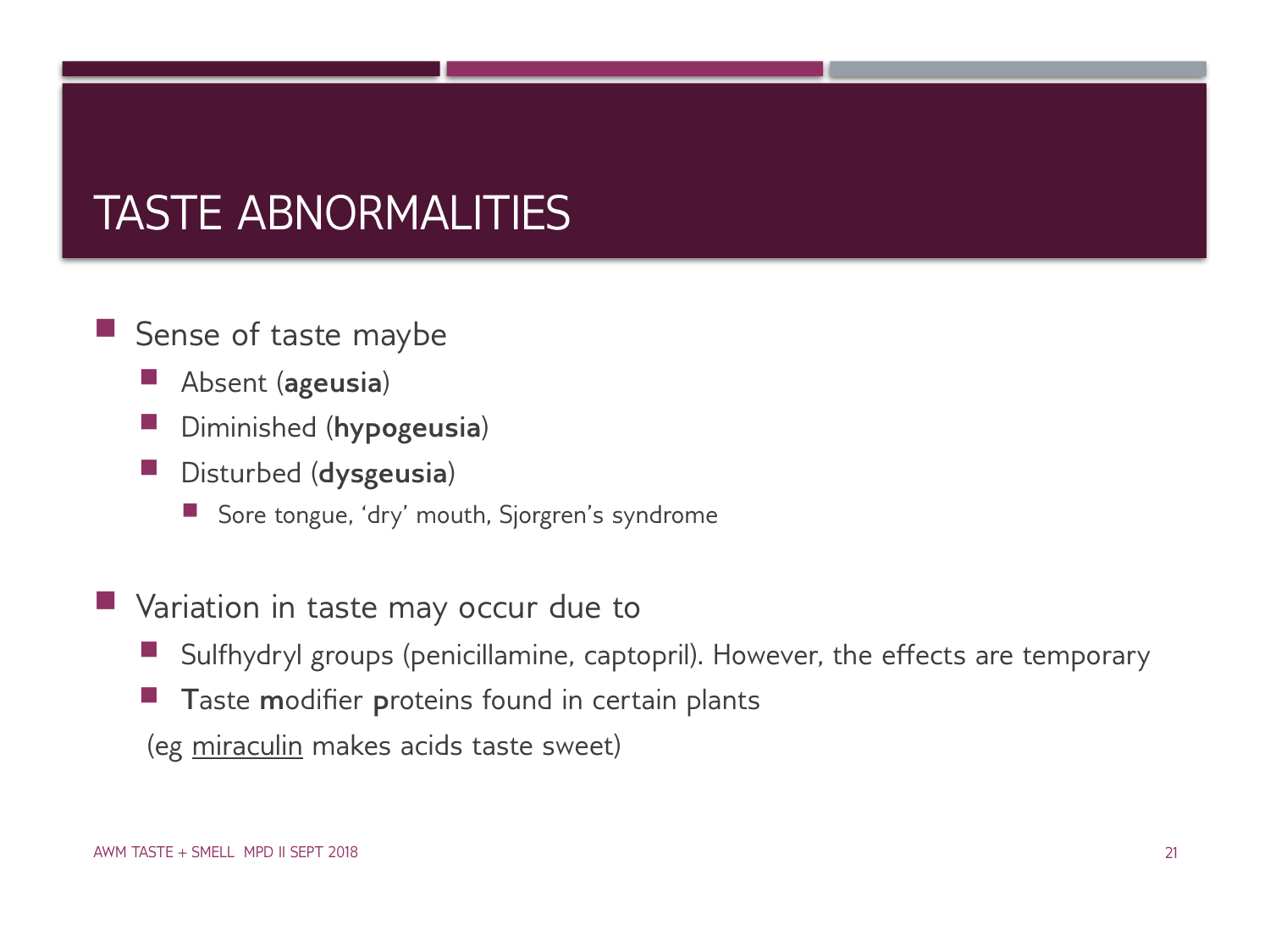

# Taste abnormalities
Sense of taste maybe
Absent (ageusia)
Diminished (hypogeusia)
Disturbed (dysgeusia)
Sore tongue, ‘dry’ mouth, Sjorgren’s syndrome

Variation in taste may occur due to
Sulfhydryl groups (penicillamine, captopril). However, the effects are temporary
Taste modifier proteins found in certain plants
		 (eg miraculin makes acids taste sweet)

awm Taste + Smell  MPD II Sept 2018
21